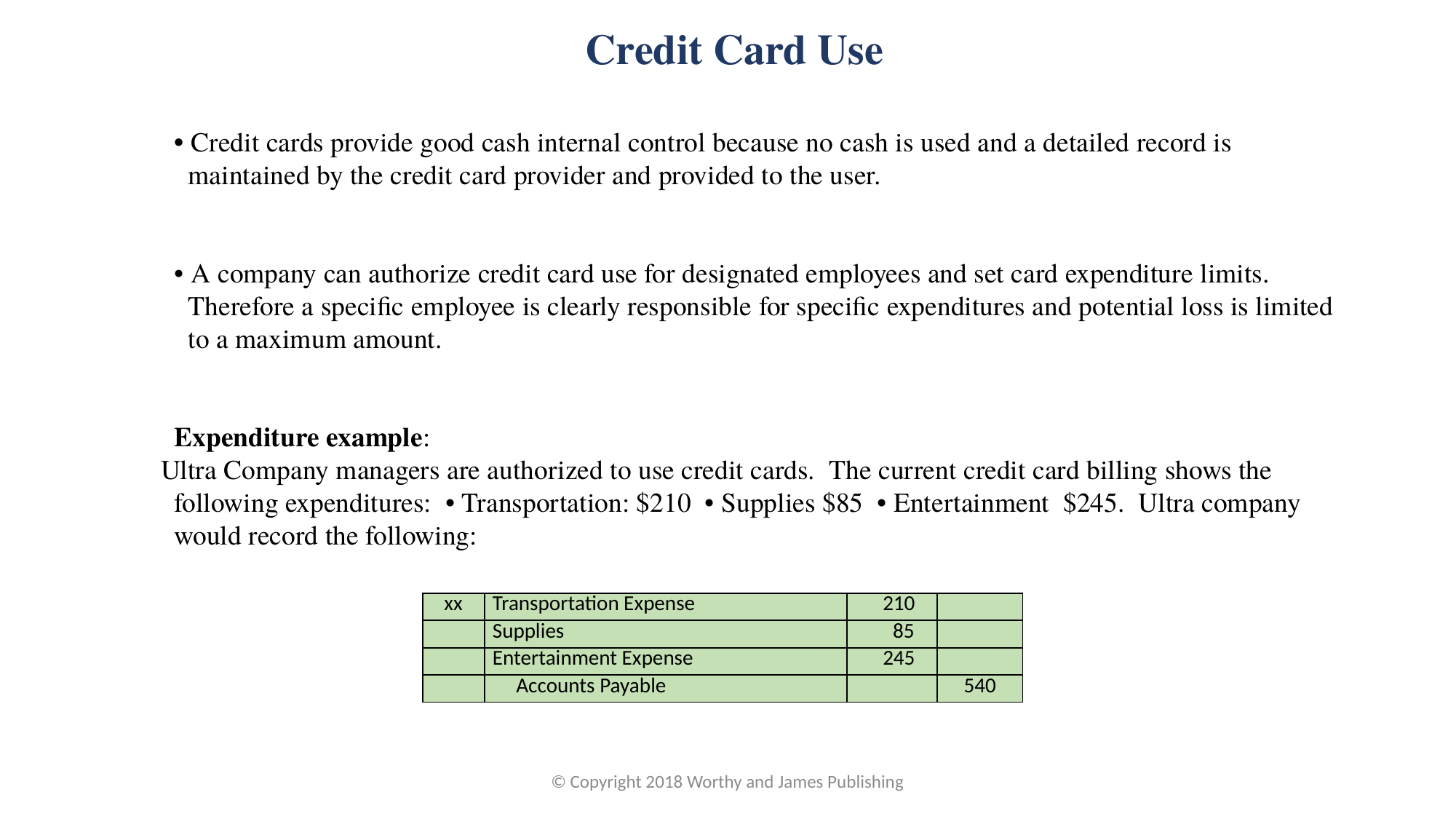

Credit Card Use
• Credit cards provide good cash internal control because no cash is used and a detailed record is maintained by the credit card provider and provided to the user.

• A company can authorize credit card use for designated employees and set card expenditure limits.  Therefore a specific employee is clearly responsible for specific expenditures and potential loss is limited to a maximum amount.

Expenditure example:
Ultra Company managers are authorized to use credit cards.  The current credit card billing shows the following expenditures:  • Transportation: $210  • Supplies $85  • Entertainment  $245.  Ultra company would record the following:

| xx | Transportation Expense | 210 |  |
| --- | --- | --- | --- |
|  | Supplies | 85 |  |
|  | Entertainment Expense | 245 |  |
|  | Accounts Payable |  | 540 |
© Copyright 2018 Worthy and James Publishing